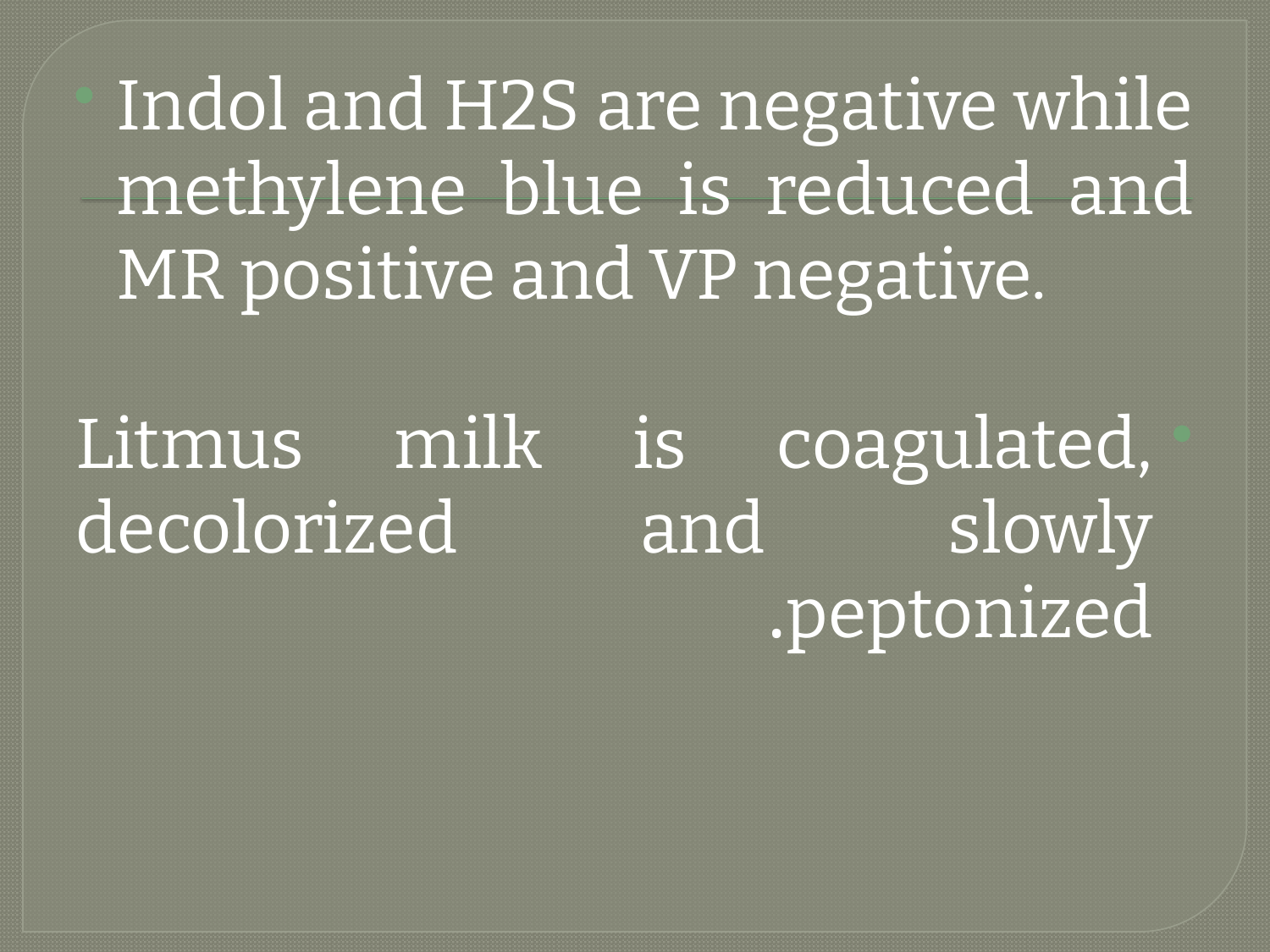

Indol and H2S are negative while methylene blue is reduced and MR positive and VP negative.

Litmus milk is coagulated, decolorized and slowly peptonized.